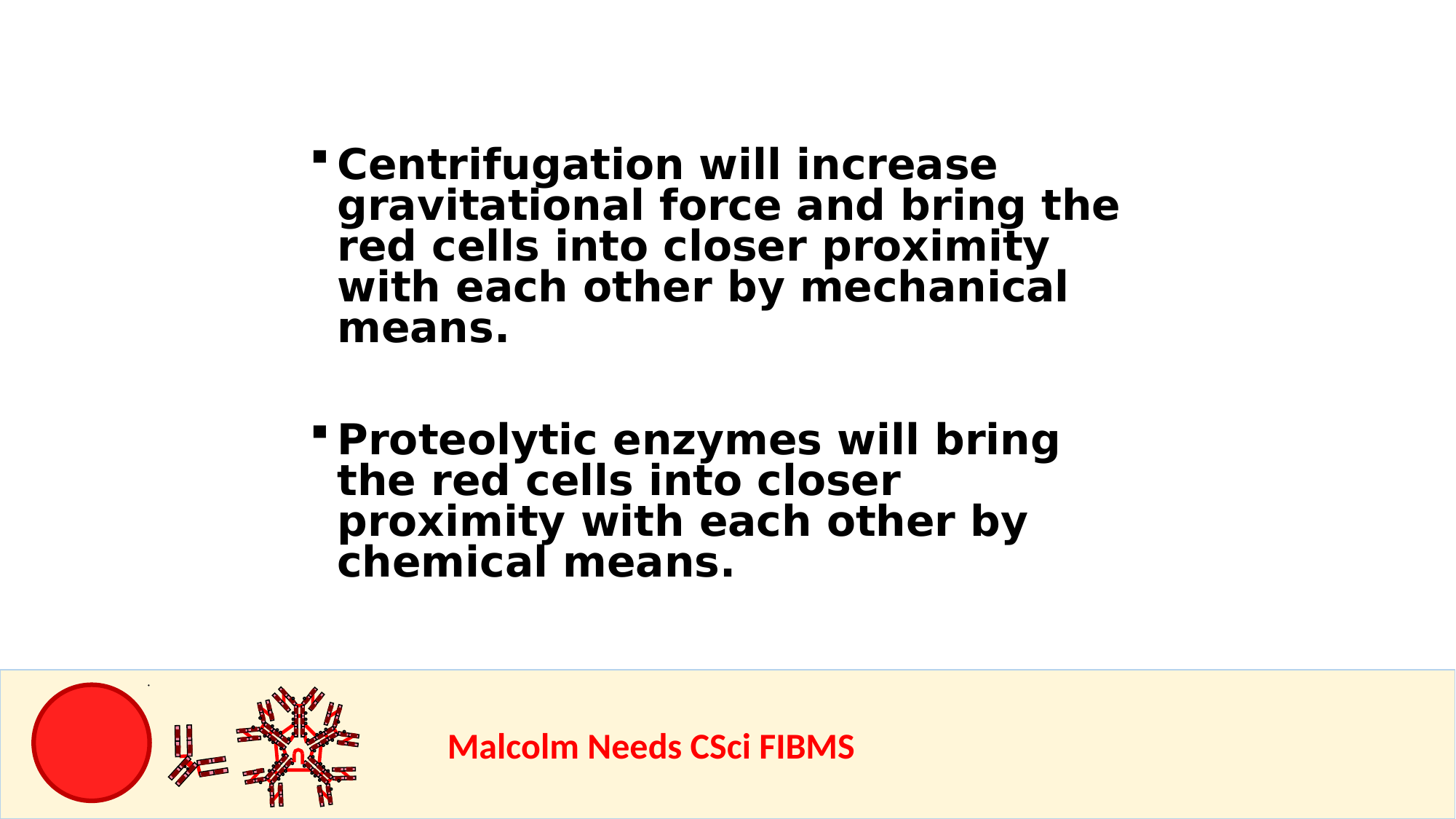

Centrifugation will increase gravitational force and bring the red cells into closer proximity with each other by mechanical means.

Proteolytic enzymes will bring the red cells into closer proximity with each other by chemical means.
				Malcolm Needs CSci FIBMS